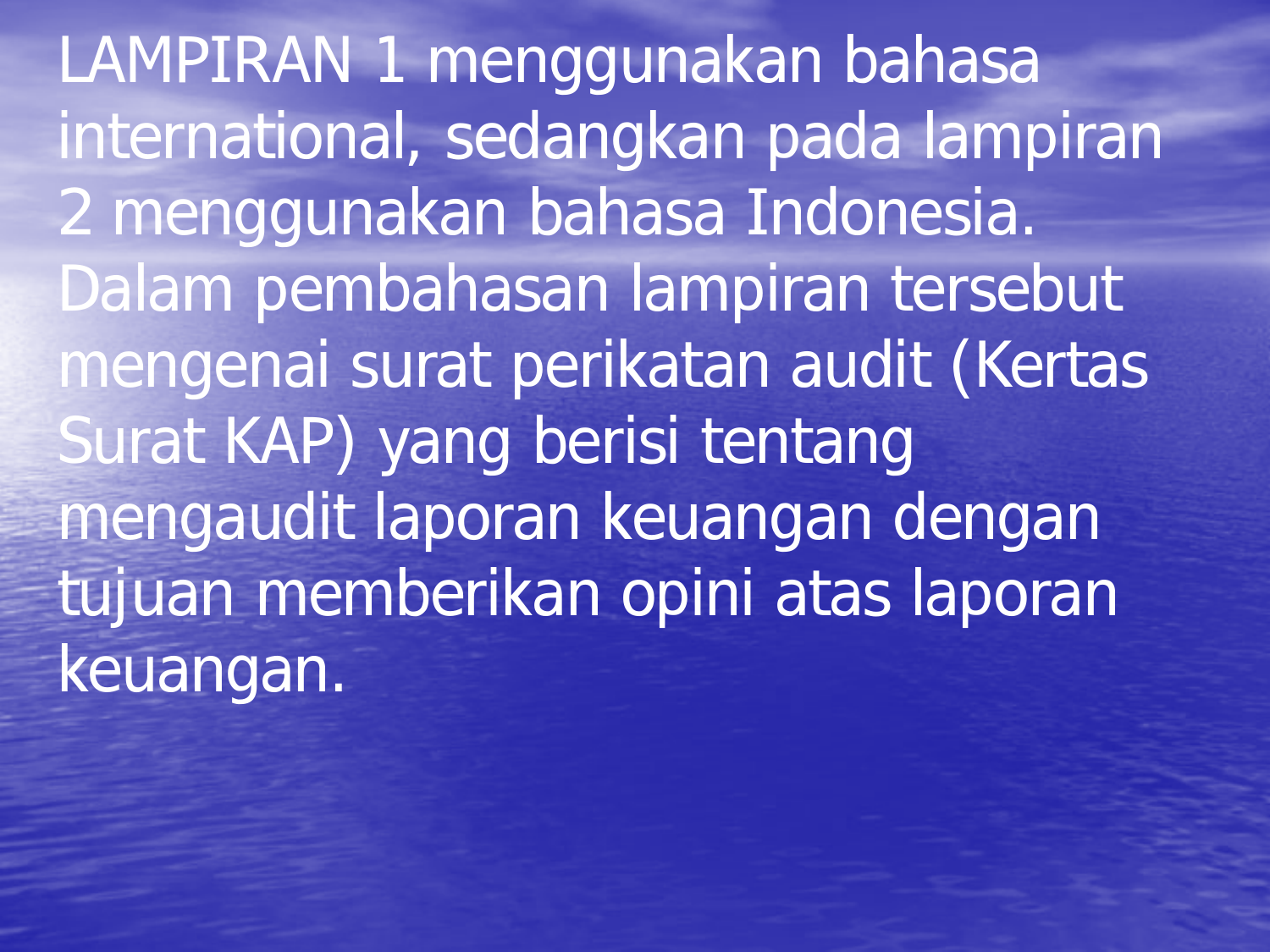

# LAMPIRAN 1 menggunakan bahasa international, sedangkan pada lampiran 2 menggunakan bahasa Indonesia. Dalam pembahasan lampiran tersebut mengenai surat perikatan audit (Kertas Surat KAP) yang berisi tentang mengaudit laporan keuangan dengan tujuan memberikan opini atas laporan keuangan.